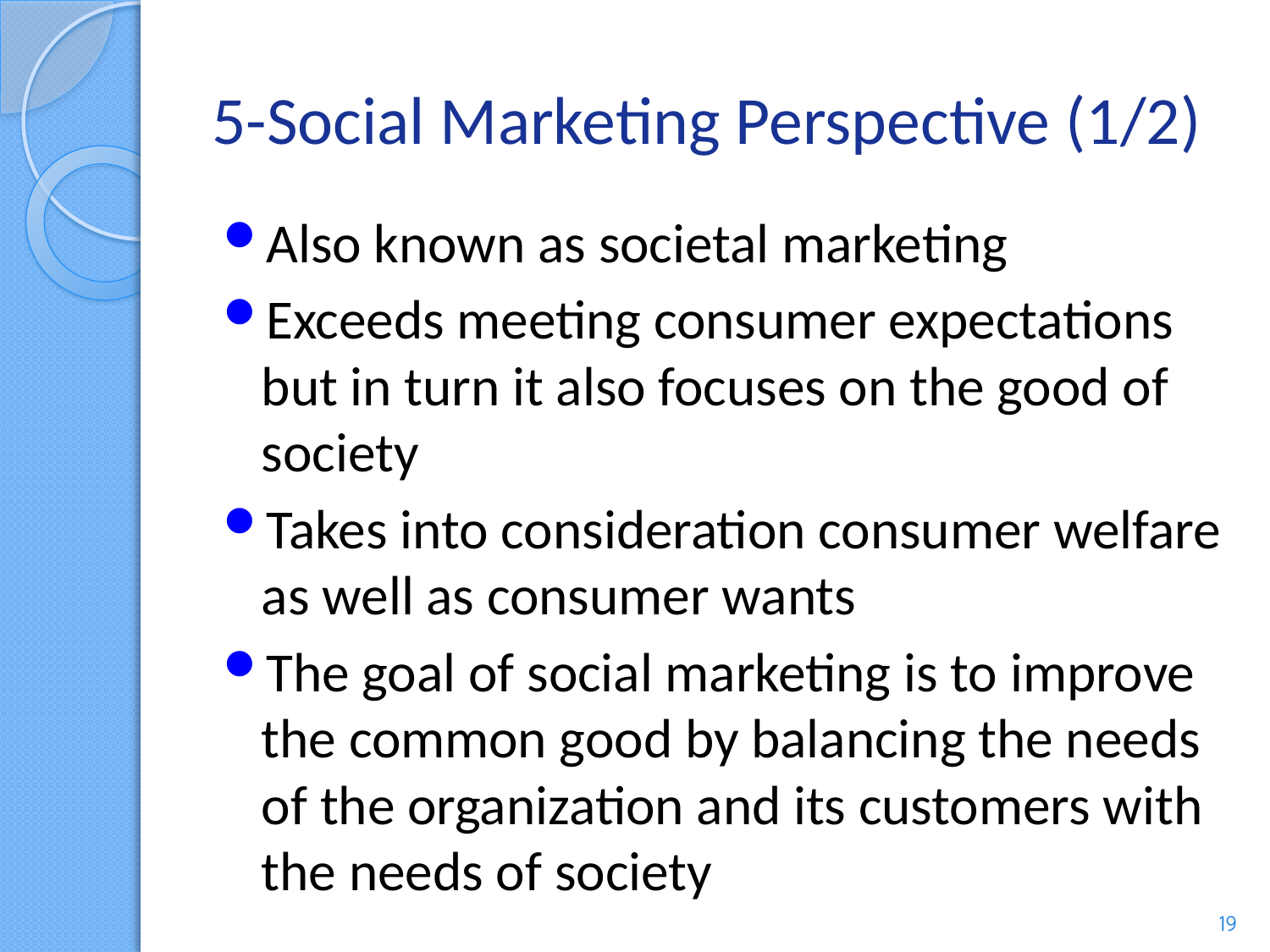

# 5-Social Marketing Perspective (1/2)
Also known as societal marketing
Exceeds meeting consumer expectations but in turn it also focuses on the good of society
Takes into consideration consumer welfare as well as consumer wants
The goal of social marketing is to improve the common good by balancing the needs of the organization and its customers with the needs of society
19